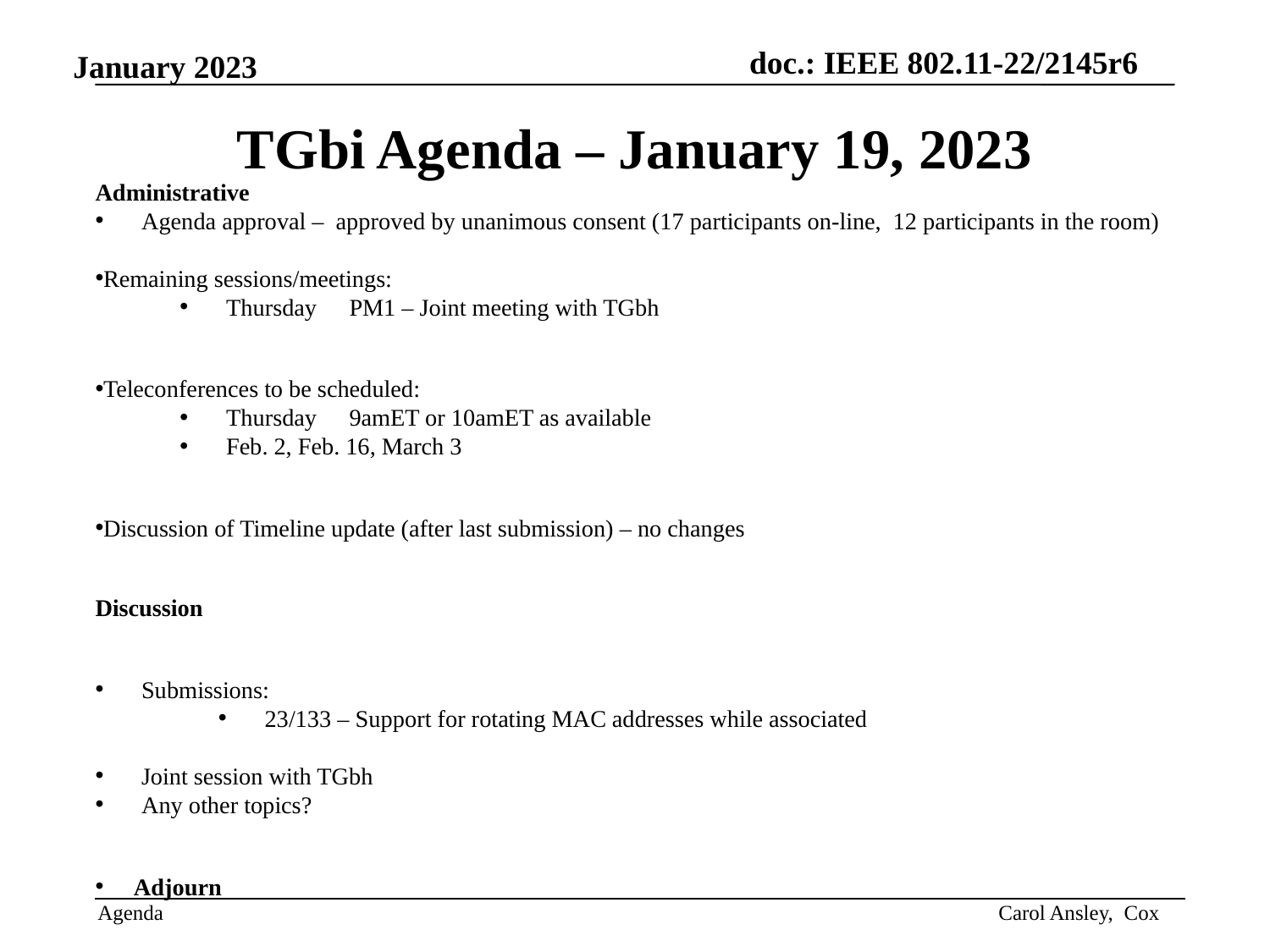

# TGbi Agenda – January 19, 2023
Administrative
Agenda approval –  approved by unanimous consent (17 participants on-line,  12 participants in the room)

Remaining sessions/meetings:
Thursday		PM1 – Joint meeting with TGbh

Teleconferences to be scheduled:
Thursday	9amET or 10amET as available
Feb. 2, Feb. 16, March 3

Discussion of Timeline update (after last submission) – no changes

Discussion

Submissions:
23/133 – Support for rotating MAC addresses while associated

Joint session with TGbh
Any other topics?

Adjourn